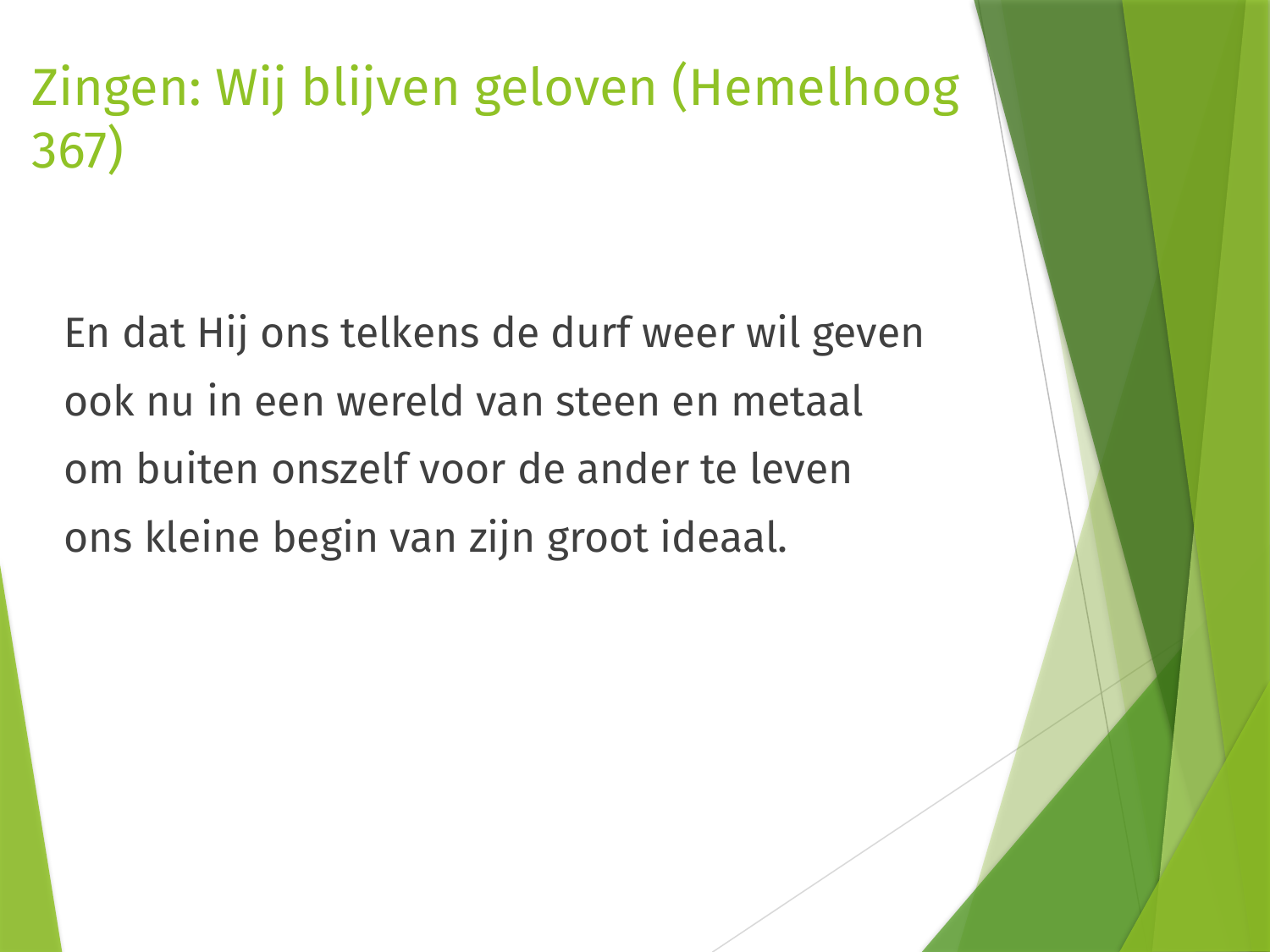

# Zingen: Wij blijven geloven (Hemelhoog 367)
En dat Hij ons telkens de durf weer wil geven
ook nu in een wereld van steen en metaal
om buiten onszelf voor de ander te leven
ons kleine begin van zijn groot ideaal.